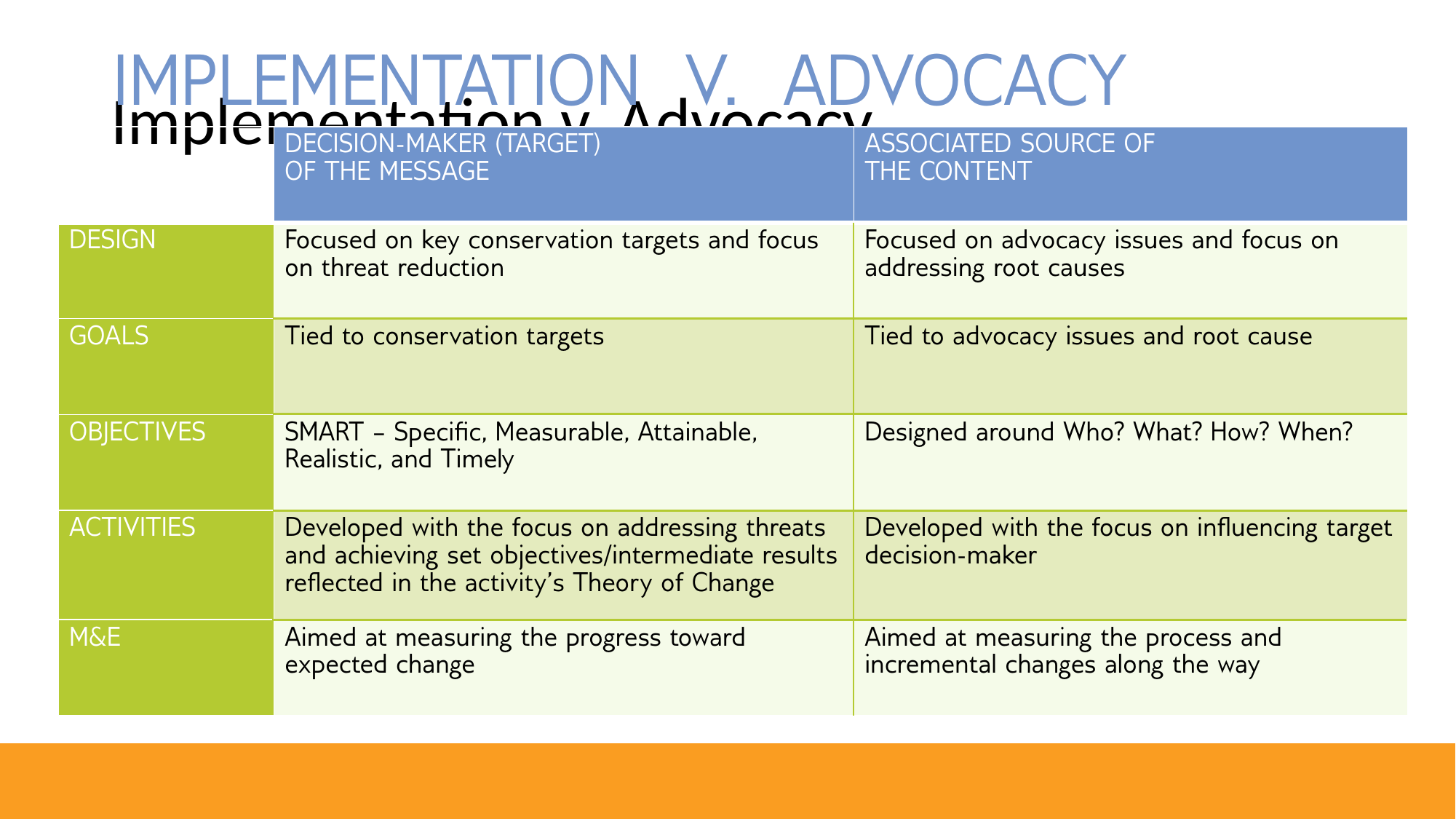

Implementation  v.  Advocacy
# Implementation v. Advocacy
|  | Decision-maker (Target) of the message | Associated source of the content |
| --- | --- | --- |
| Design | Focused on key conservation targets and focus on threat reduction | Focused on advocacy issues and focus on addressing root causes |
| Goals | Tied to conservation targets | Tied to advocacy issues and root cause |
| Objectives | SMART – Specific, Measurable, Attainable, Realistic, and Timely | Designed around Who? What? How? When? |
| Activities | Developed with the focus on addressing threats and achieving set objectives/intermediate results reflected in the activity’s Theory of Change | Developed with the focus on influencing target decision-maker |
| M&E | Aimed at measuring the progress toward expected change | Aimed at measuring the process and incremental changes along the way |